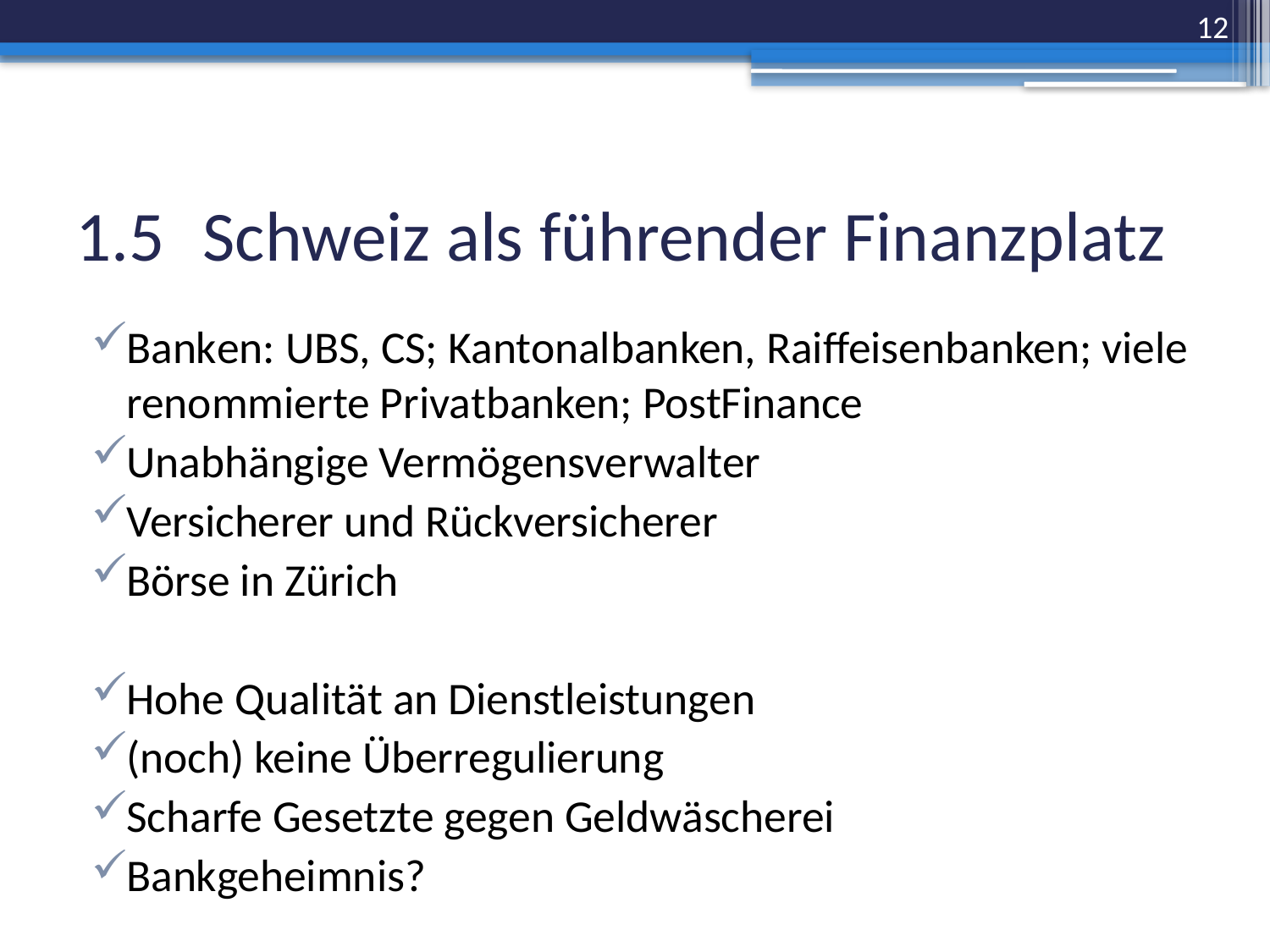

12
# 1.5	Schweiz als führender Finanzplatz
Banken: UBS, CS; Kantonalbanken, Raiffeisenbanken; viele renommierte Privatbanken; PostFinance
Unabhängige Vermögensverwalter
Versicherer und Rückversicherer
Börse in Zürich

Hohe Qualität an Dienstleistungen
(noch) keine Überregulierung
Scharfe Gesetzte gegen Geldwäscherei
Bankgeheimnis?